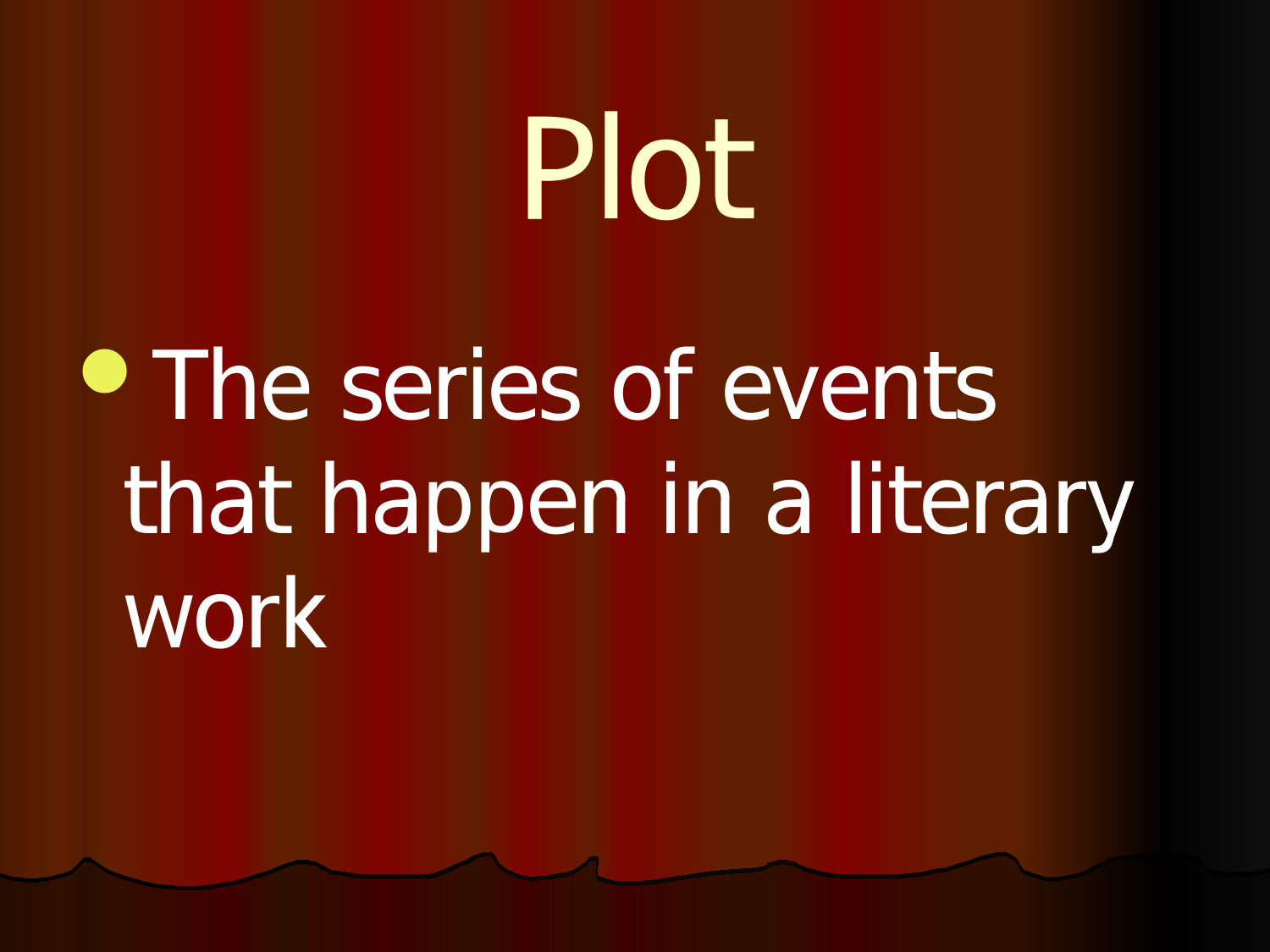

# Plot
The series of events that happen in a literary work